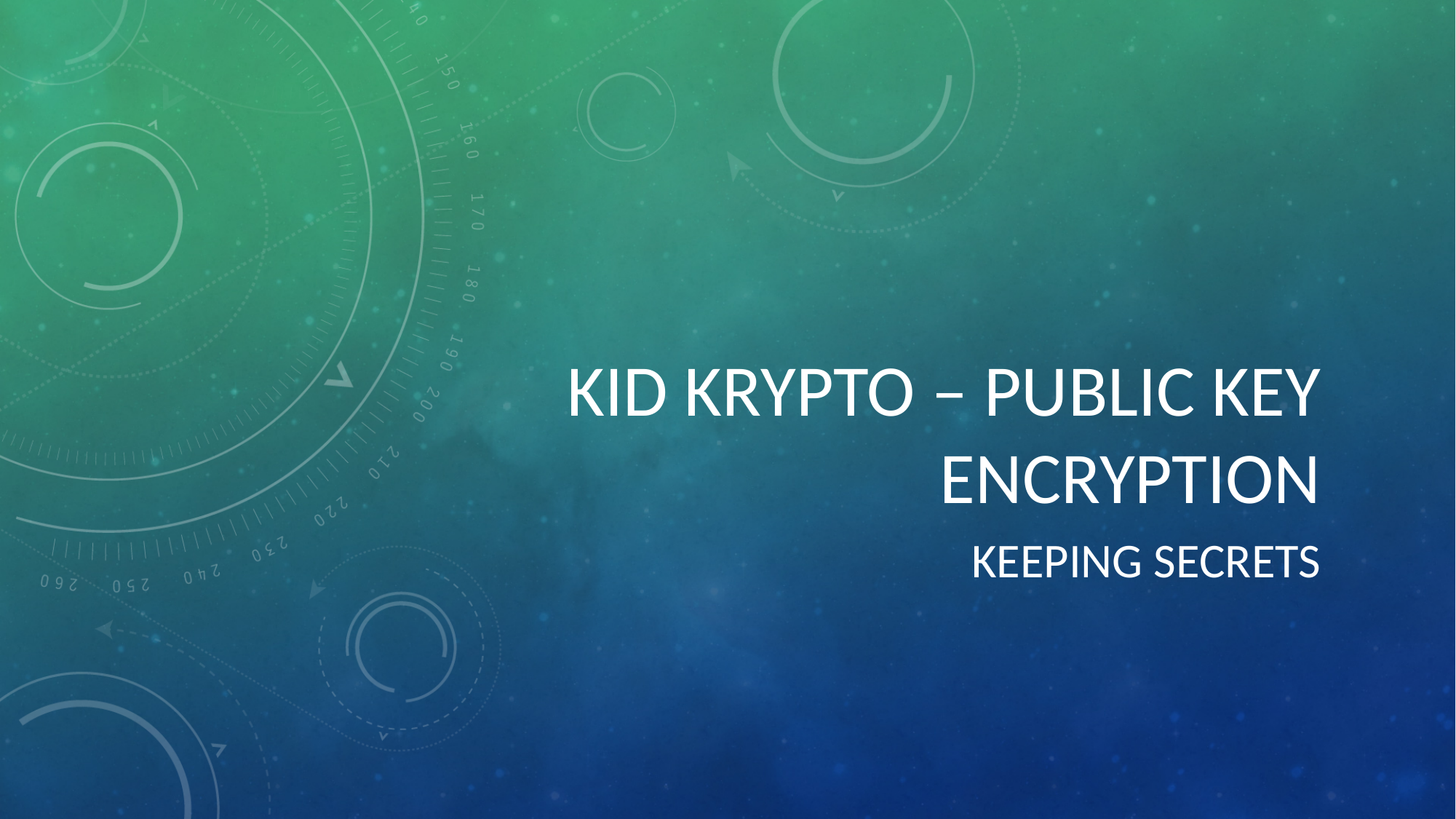

# Kid Krypto – Public Key Encryption
Keeping Secrets